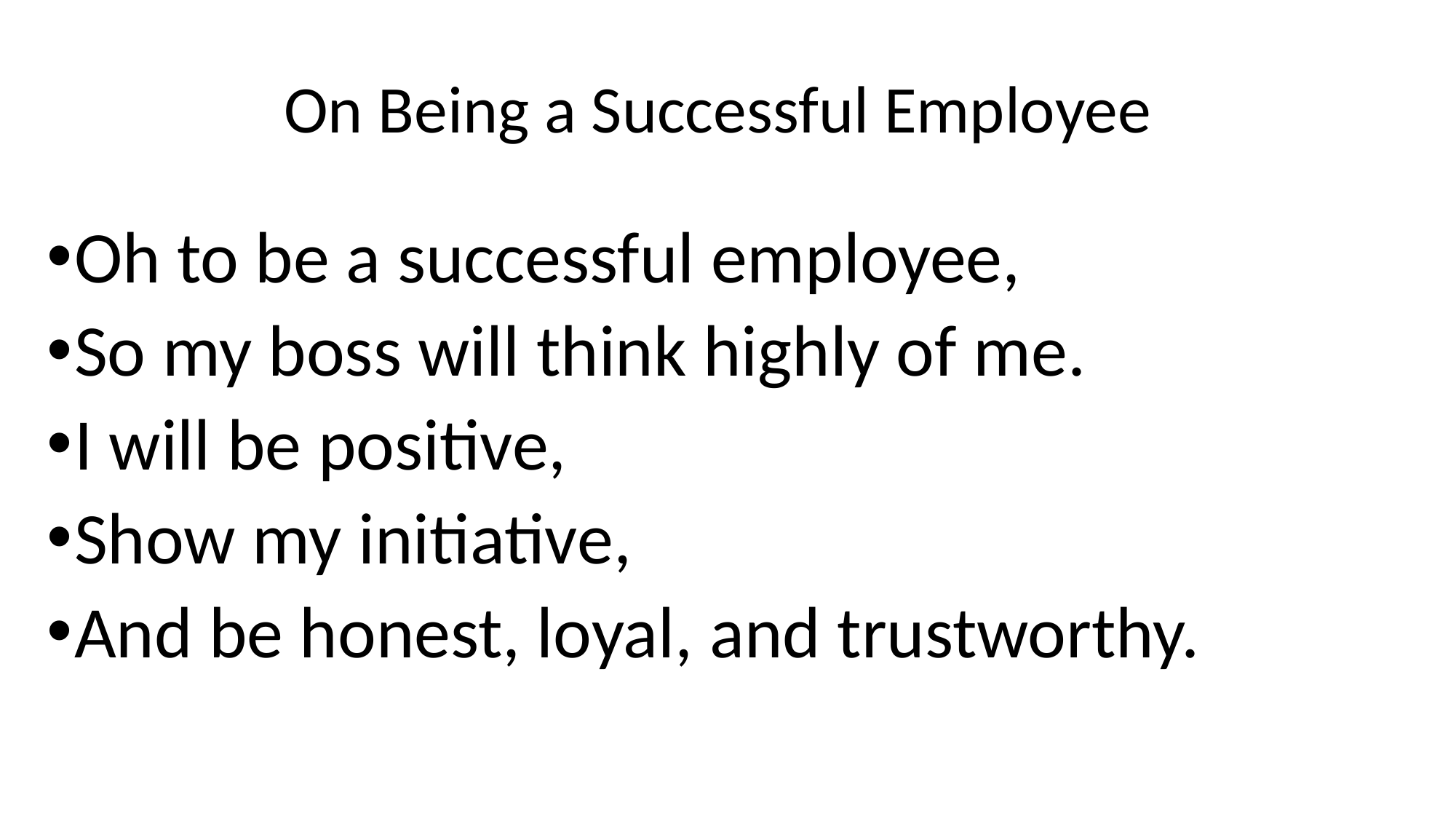

# On Being a Successful Employee
Oh to be a successful employee,
So my boss will think highly of me.
I will be positive,
Show my initiative,
And be honest, loyal, and trustworthy.